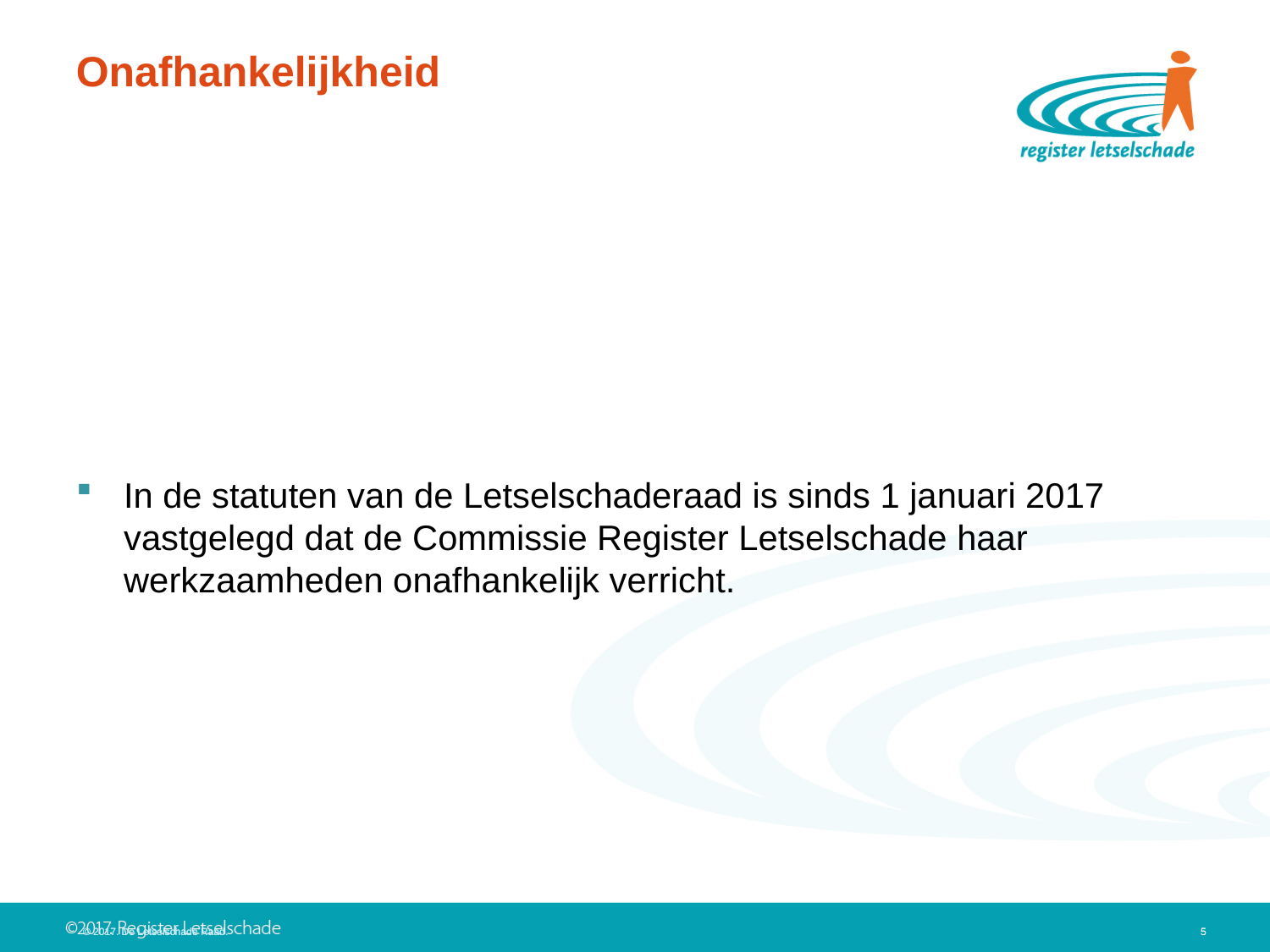

# Onafhankelijkheid
In de statuten van de Letselschaderaad is sinds 1 januari 2017 vastgelegd dat de Commissie Register Letselschade haar werkzaamheden onafhankelijk verricht.